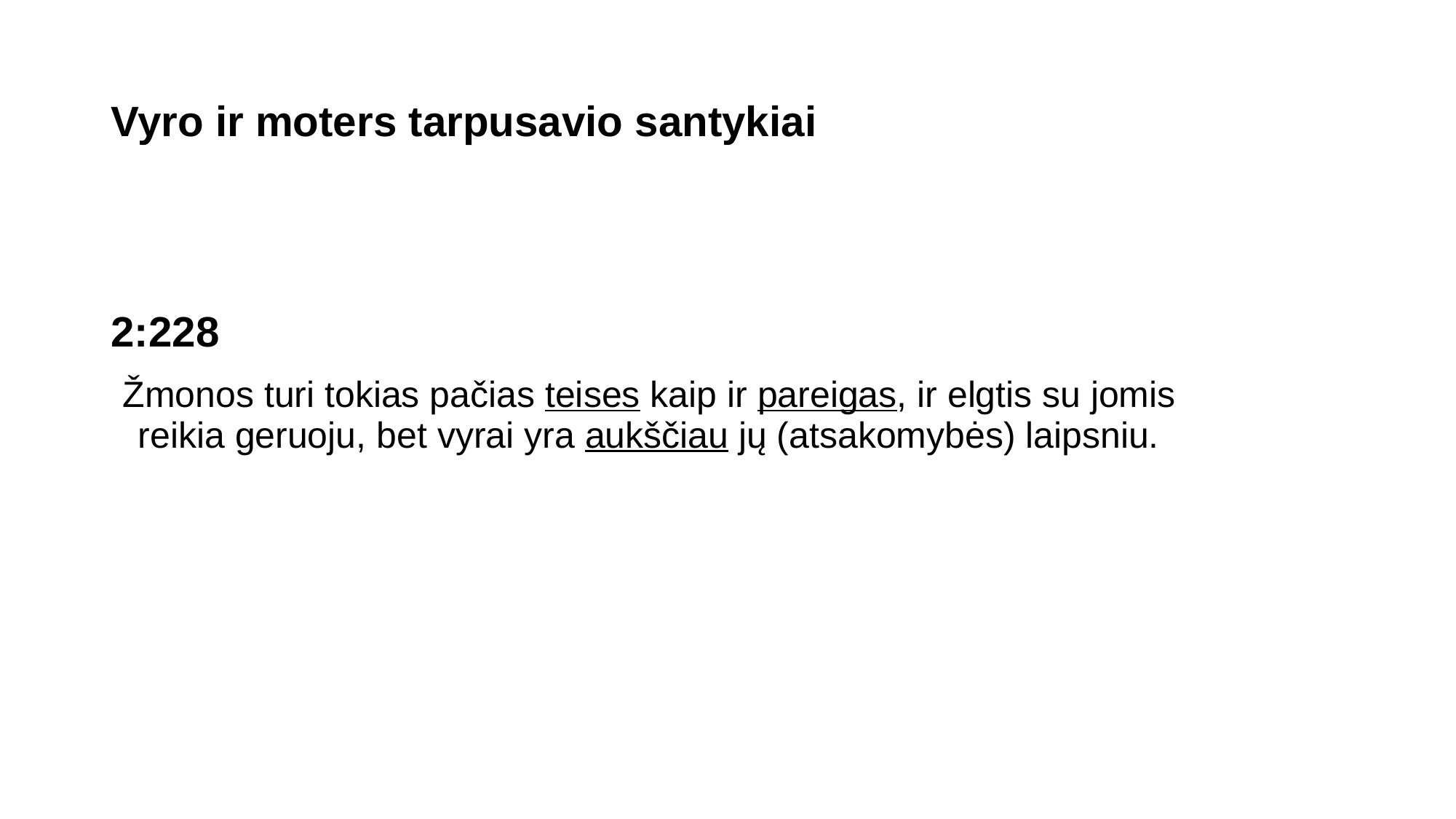

# Vyro ir moters tarpusavio santykiai

2:228
 Žmonos turi tokias pačias teises kaip ir pareigas, ir elgtis su jomis reikia geruoju, bet vyrai yra aukščiau jų (atsakomybės) laipsniu.